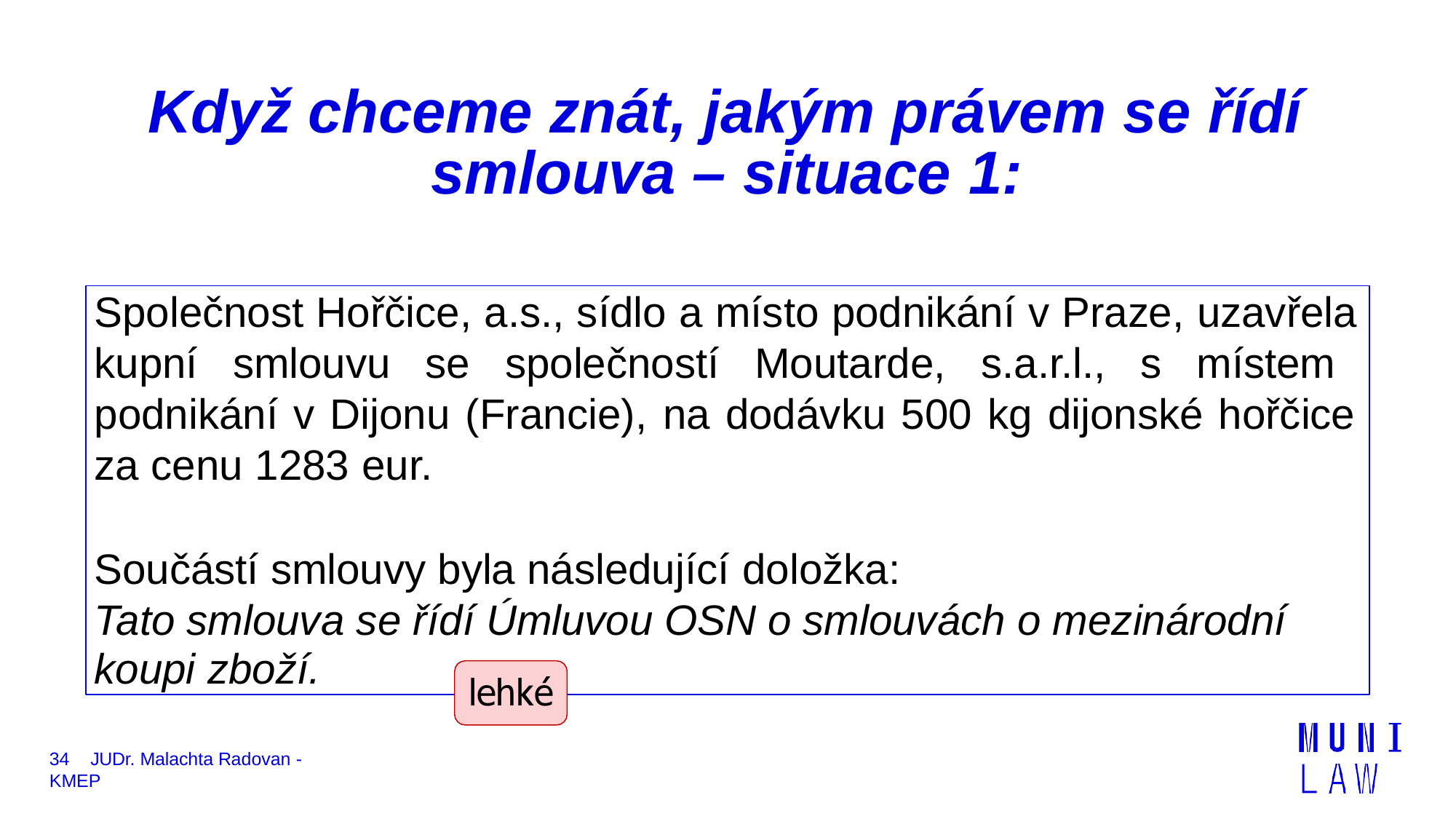

# Když chceme znát, jakým právem se řídí  smlouva – situace 1:
Společnost Hořčice, a.s., sídlo a místo podnikání v Praze, uzavřela  kupní smlouvu se společností Moutarde, s.a.r.l., s místem  podnikání v Dijonu (Francie), na dodávku 500 kg dijonské hořčice  za cenu 1283 eur.

Součástí smlouvy byla následující doložka:
Tato smlouva se řídí Úmluvou OSN o smlouvách o mezinárodní

koupi zboží.

lehké
34	JUDr. Malachta Radovan - KMEP